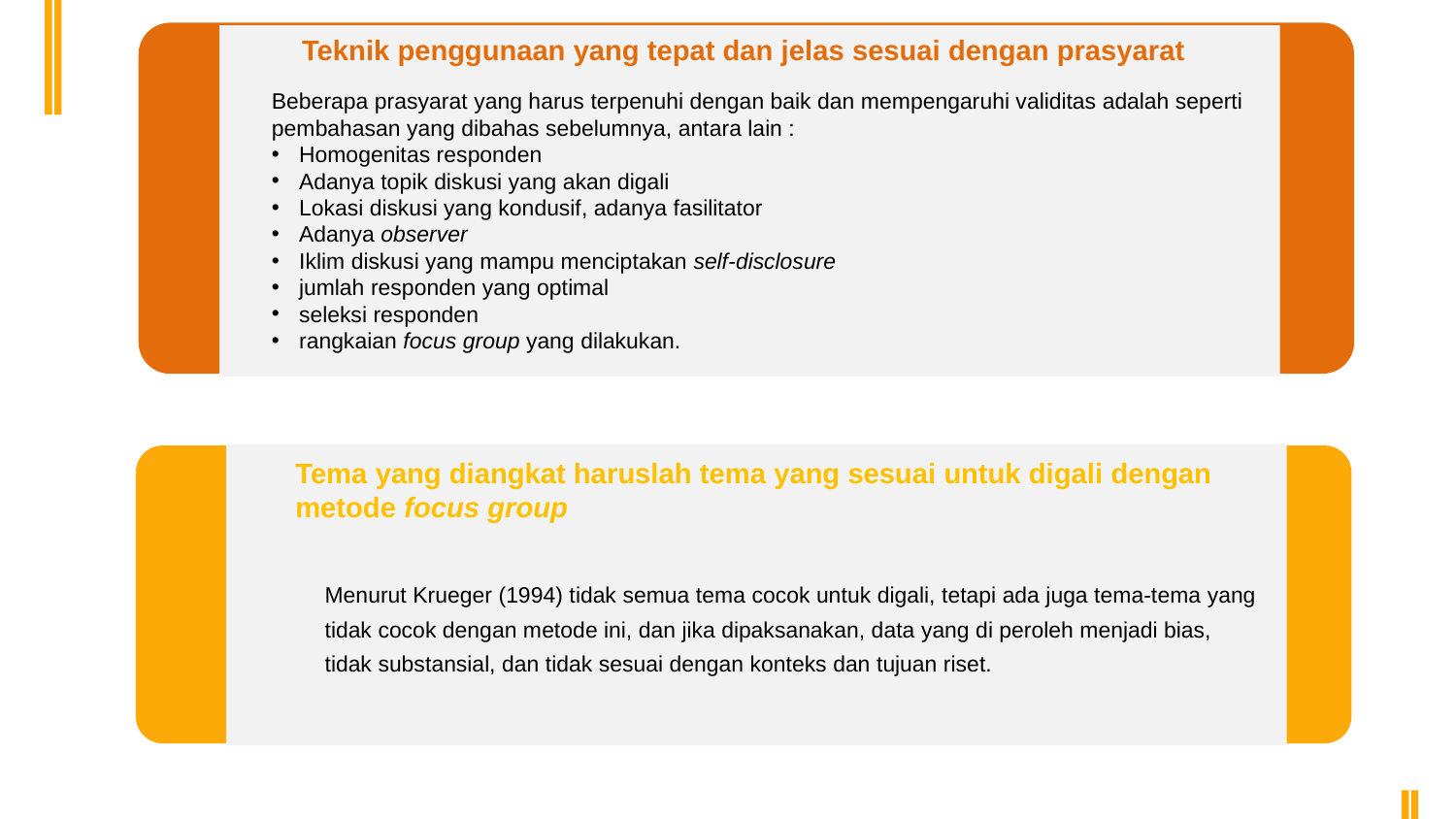

11

Teknik penggunaan yang tepat dan jelas sesuai dengan prasyarat

Beberapa prasyarat yang harus terpenuhi dengan baik dan mempengaruhi validitas adalah seperti pembahasan yang dibahas sebelumnya, antara lain :
Homogenitas responden
Adanya topik diskusi yang akan digali
Lokasi diskusi yang kondusif, adanya fasilitator
Adanya observer
Iklim diskusi yang mampu menciptakan self-disclosure
jumlah responden yang optimal
seleksi responden
rangkaian focus group yang dilakukan.

Tema yang diangkat haruslah tema yang sesuai untuk digali dengan metode focus group

Menurut Krueger (1994) tidak semua tema cocok untuk digali, tetapi ada juga tema-tema yang tidak cocok dengan metode ini, dan jika dipaksanakan, data yang di peroleh menjadi bias, tidak substansial, dan tidak sesuai dengan konteks dan tujuan riset.